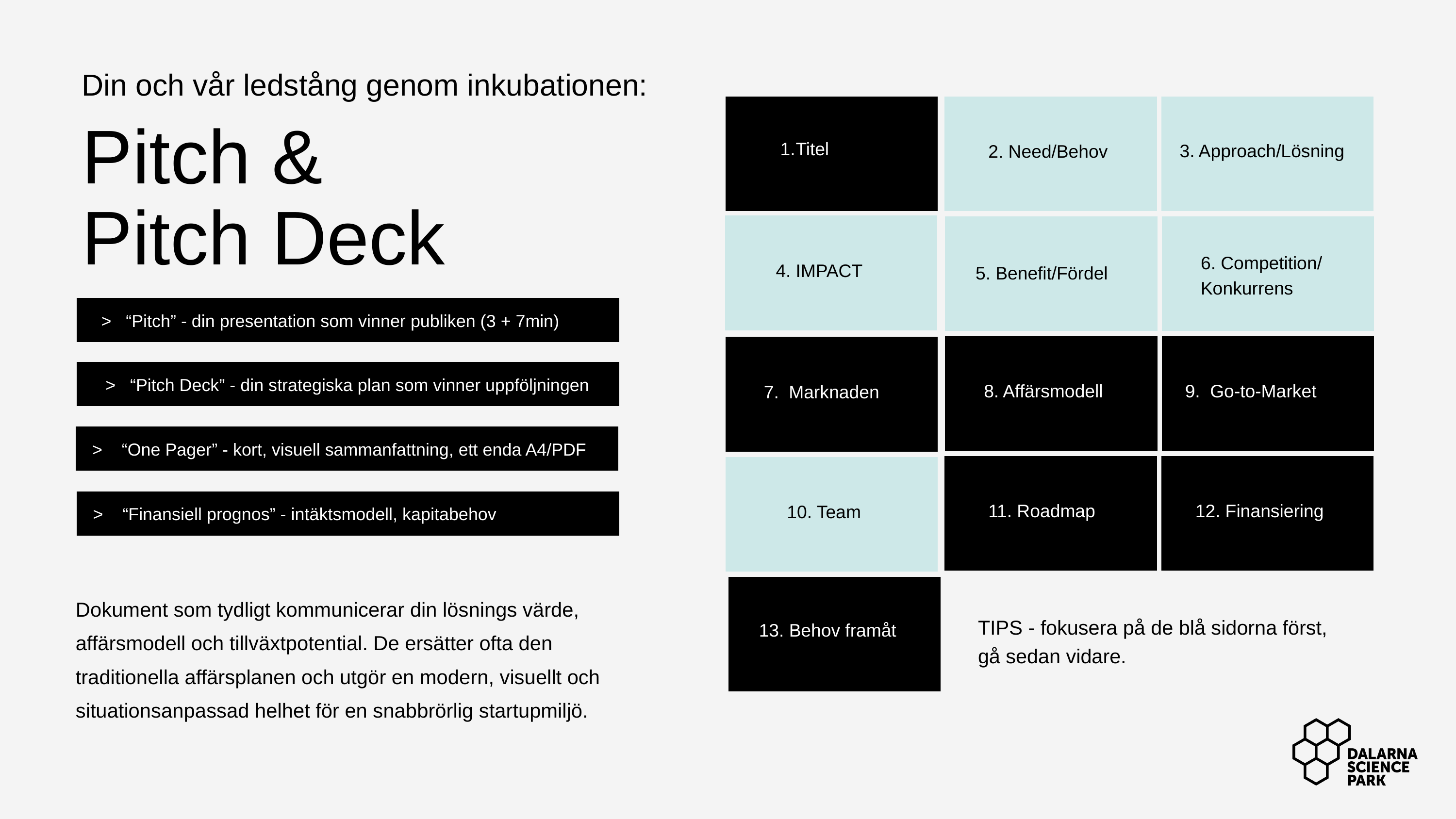

Din och vår ledstång genom inkubationen:

Pitch &
Pitch Deck
Titel
3. Approach/Lösning
2. Need/Behov

5. Benefit/Fördel
6. Competition/
Konkurrens
4. IMPACT

>   “Pitch” - din presentation som vinner publiken (3 + 7min)

>   “Pitch Deck” - din strategiska plan som vinner uppföljningen
8. Affärsmodell
9.  Go-to-Market
7.  Marknaden

>    “One Pager” - kort, visuell sammanfattning, ett enda A4/PDF

11. Roadmap
12. Finansiering
10. Team
>    “Finansiell prognos” - intäktsmodell, kapitabehov

Dokument som tydligt kommunicerar din lösnings värde, affärsmodell och tillväxtpotential. De ersätter ofta den traditionella affärsplanen och utgör en modern, visuellt och situationsanpassad helhet för en snabbrörlig startupmiljö.
TIPS - fokusera på de blå sidorna först, gå sedan vidare.
13. Behov framåt